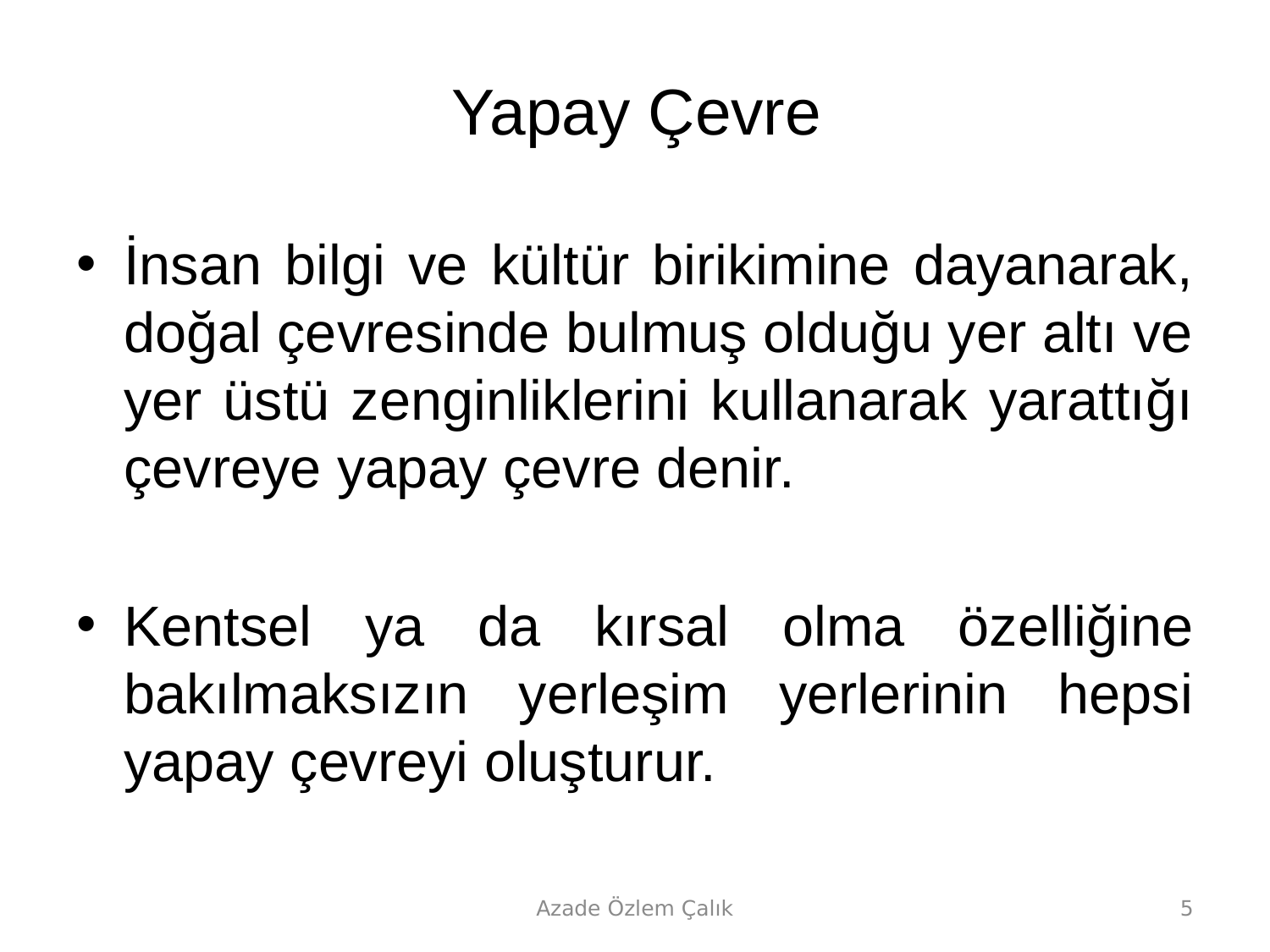

# Yapay Çevre
İnsan bilgi ve kültür birikimine dayanarak, doğal çevresinde bulmuş olduğu yer altı ve yer üstü zenginliklerini kullanarak yarattığı çevreye yapay çevre denir.

Kentsel ya da kırsal olma özelliğine bakılmaksızın yerleşim yerlerinin hepsi yapay çevreyi oluşturur.
Azade Özlem Çalık
5